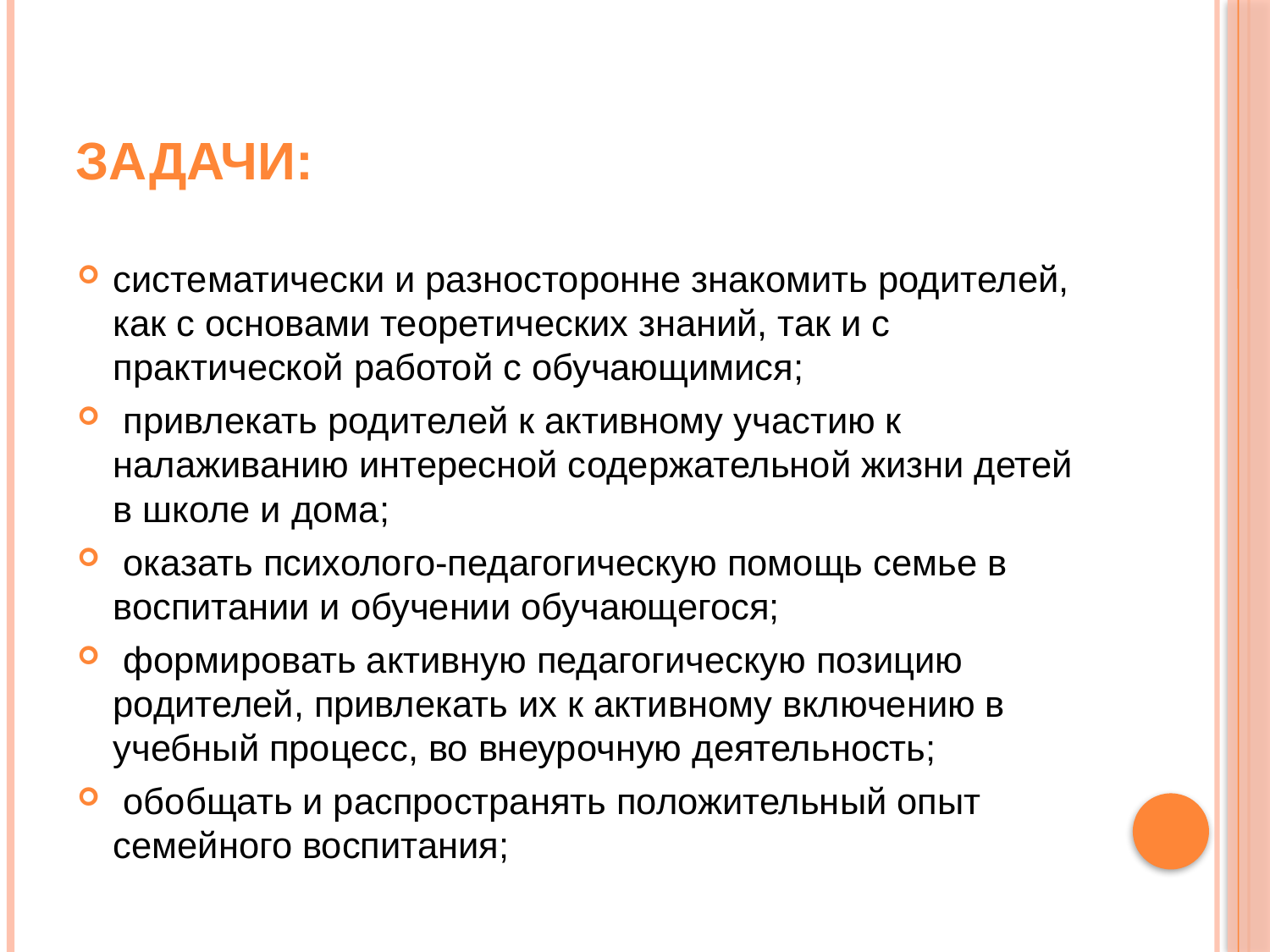

# Задачи:

систематически и разносторонне знакомить родителей, как с основами теоретических знаний, так и с практической работой с обучающимися;
 привлекать родителей к активному участию к налаживанию интересной содержательной жизни детей в школе и дома;
 оказать психолого-педагогическую помощь семье в воспитании и обучении обучающегося;
 формировать активную педагогическую позицию родителей, привлекать их к активному включению в учебный процесс, во внеурочную деятельность;
 обобщать и распространять положительный опыт семейного воспитания;